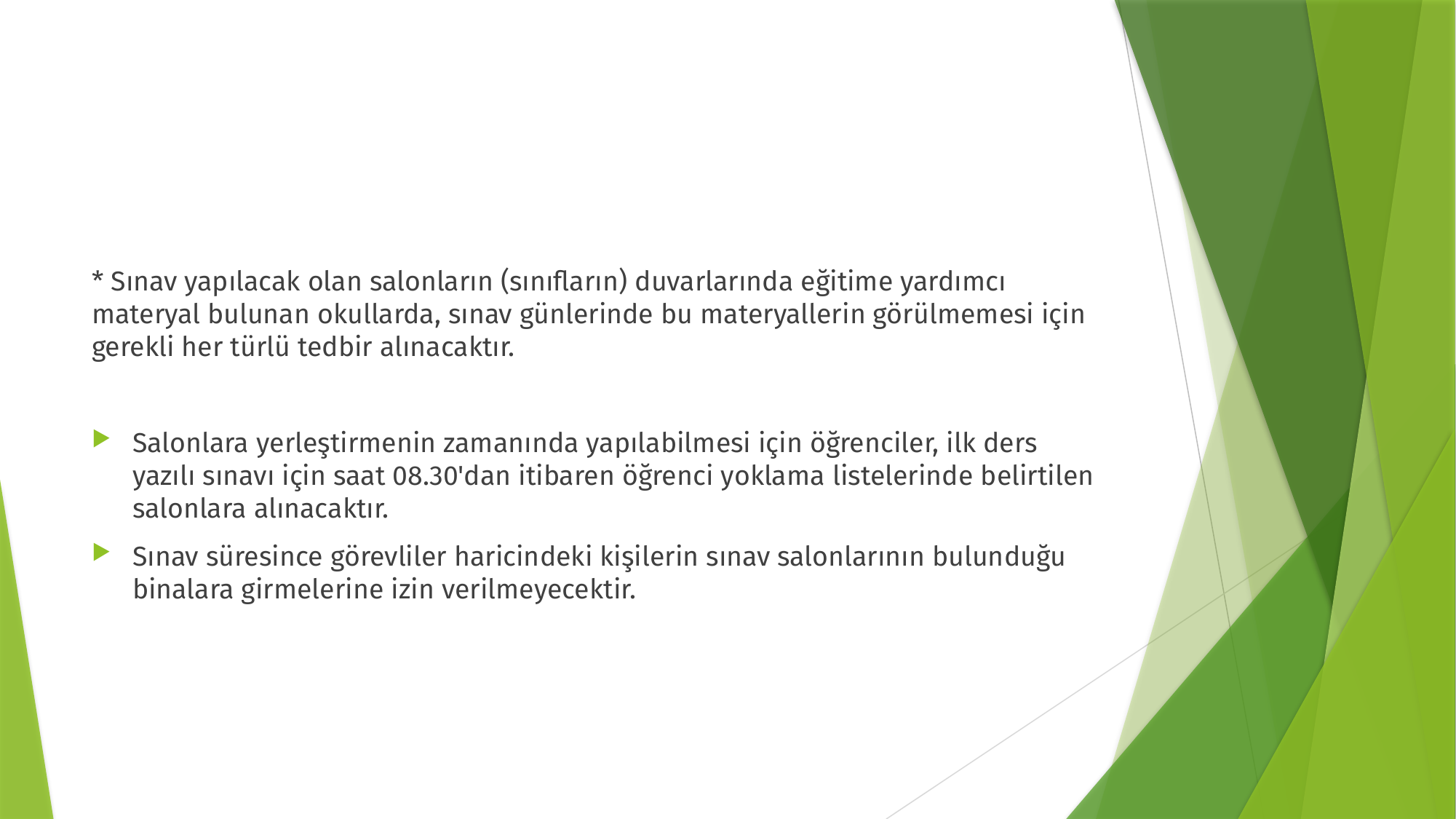

#
* Sınav yapılacak olan salonların (sınıfların) duvarlarında eğitime yardımcı materyal bulunan okullarda, sınav günlerinde bu materyallerin görülmemesi için gerekli her türlü tedbir alınacaktır.

Salonlara yerleştirmenin zamanında yapılabilmesi için öğrenciler, ilk ders yazılı sınavı için saat 08.30'dan itibaren öğrenci yoklama listelerinde belirtilen salonlara alınacaktır.
Sınav süresince görevliler haricindeki kişilerin sınav salonlarının bulunduğu binalara girmelerine izin verilmeyecektir.